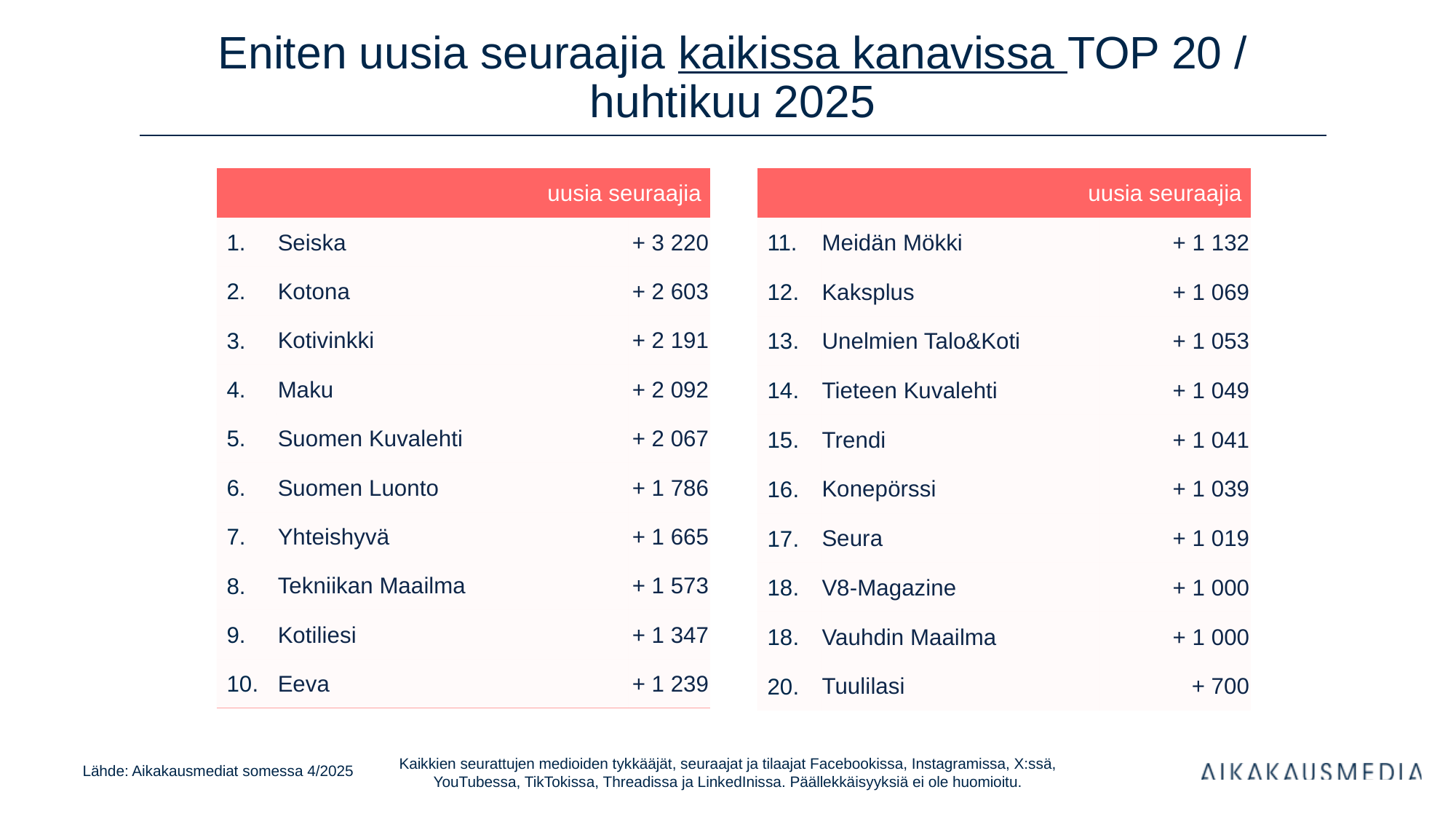

# Eniten uusia seuraajia kaikissa kanavissa TOP 20 / huhtikuu 2025
| uusia seuraajia |  | uusia seuraajia |
| --- | --- | --- |
| 1. | Seiska | + 3 220 |
| 2. | Kotona | + 2 603 |
| 3. | Kotivinkki | + 2 191 |
| 4. | Maku | + 2 092 |
| 5. | Suomen Kuvalehti | + 2 067 |
| 6. | Suomen Luonto | + 1 786 |
| 7. | Yhteishyvä | + 1 665 |
| 8. | Tekniikan Maailma | + 1 573 |
| 9. | Kotiliesi | + 1 347 |
| 10. | Eeva | + 1 239 |
| uusia seuraajia |  | uusia seuraajia |
| --- | --- | --- |
| 11. | Meidän Mökki | + 1 132 |
| 12. | Kaksplus | + 1 069 |
| 13. | Unelmien Talo&Koti | + 1 053 |
| 14. | Tieteen Kuvalehti | + 1 049 |
| 15. | Trendi | + 1 041 |
| 16. | Konepörssi | + 1 039 |
| 17. | Seura | + 1 019 |
| 18. | V8-Magazine | + 1 000 |
| 18. | Vauhdin Maailma | + 1 000 |
| 20. | Tuulilasi | + 700 |
Kaikkien seurattujen medioiden tykkääjät, seuraajat ja tilaajat Facebookissa, Instagramissa, X:ssä, YouTubessa, TikTokissa, Threadissa ja LinkedInissa. Päällekkäisyyksiä ei ole huomioitu.